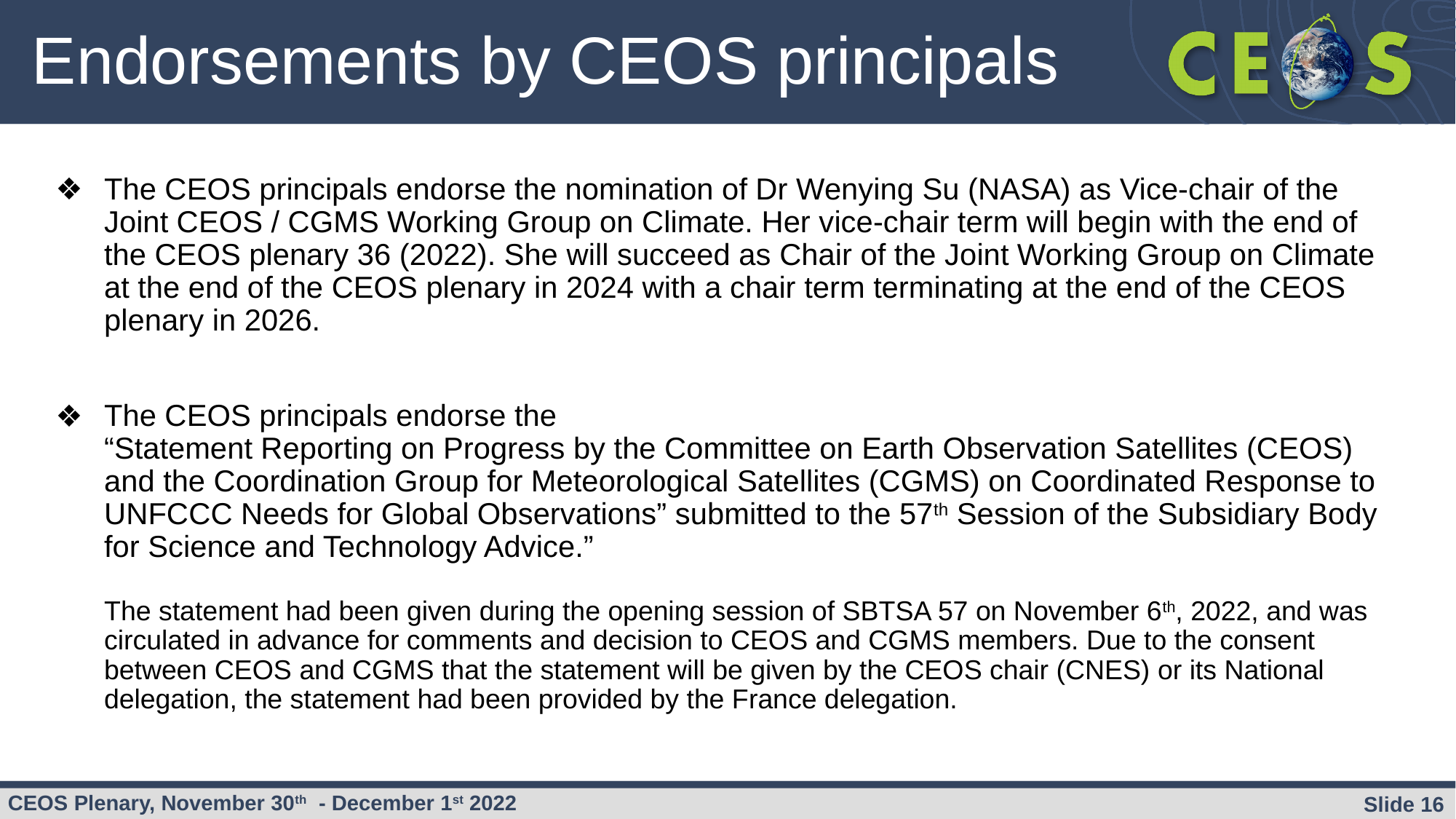

# Endorsements by CEOS principals
The CEOS principals endorse the nomination of Dr Wenying Su (NASA) as Vice-chair of the Joint CEOS / CGMS Working Group on Climate. Her vice-chair term will begin with the end of the CEOS plenary 36 (2022). She will succeed as Chair of the Joint Working Group on Climate at the end of the CEOS plenary in 2024 with a chair term terminating at the end of the CEOS plenary in 2026.

The CEOS principals endorse the
“Statement Reporting on Progress by the Committee on Earth Observation Satellites (CEOS) and the Coordination Group for Meteorological Satellites (CGMS) on Coordinated Response to UNFCCC Needs for Global Observations” submitted to the 57th Session of the Subsidiary Body for Science and Technology Advice.”
The statement had been given during the opening session of SBTSA 57 on November 6th, 2022, and was circulated in advance for comments and decision to CEOS and CGMS members. Due to the consent between CEOS and CGMS that the statement will be given by the CEOS chair (CNES) or its National delegation, the statement had been provided by the France delegation.